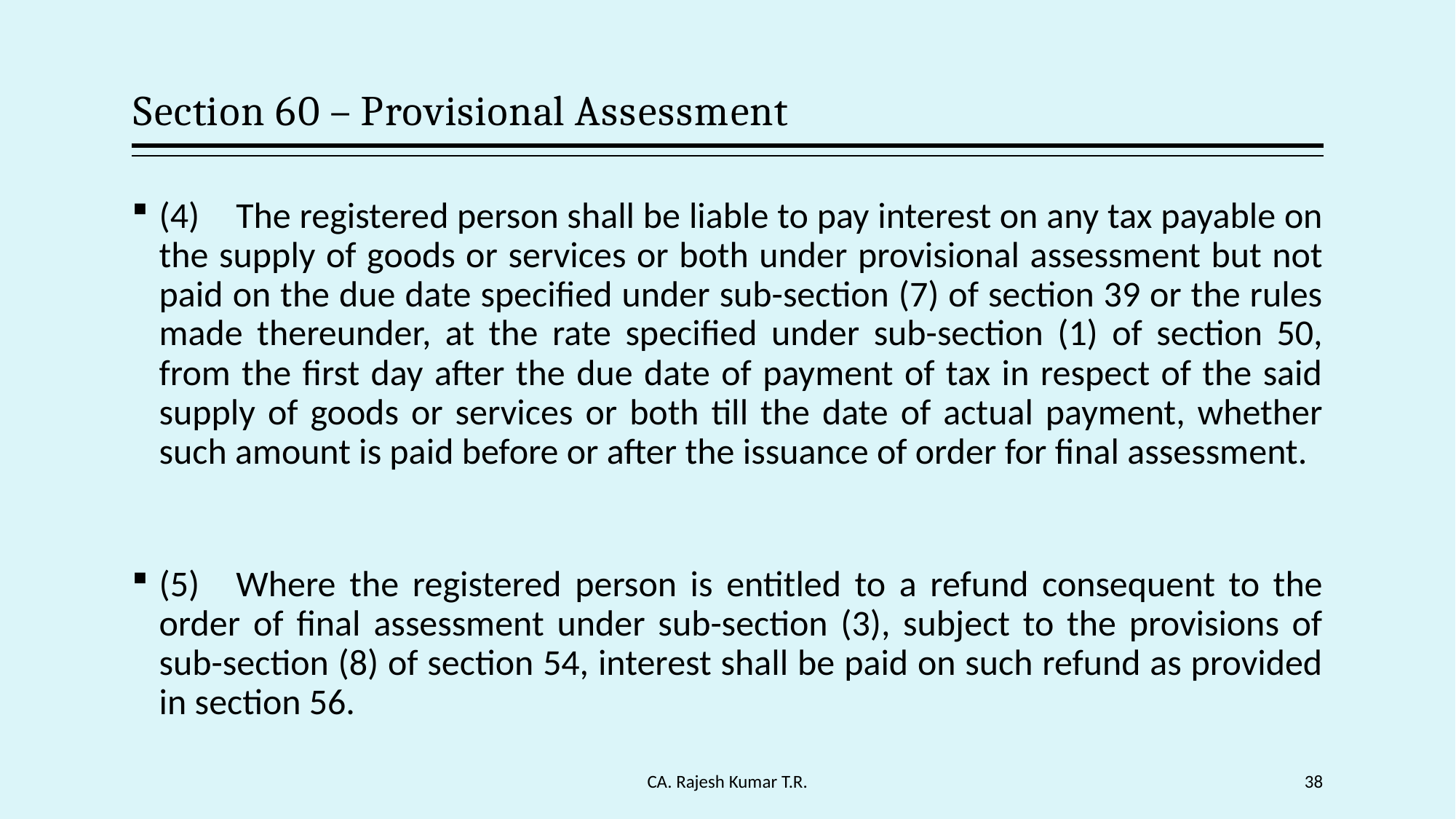

# Section 60 – Provisional Assessment
(4) The registered person shall be liable to pay interest on any tax payable on the supply of goods or services or both under provisional assessment but not paid on the due date specified under sub-section (7) of section 39 or the rules made thereunder, at the rate specified under sub-section (1) of section 50, from the first day after the due date of payment of tax in respect of the said supply of goods or services or both till the date of actual payment, whether such amount is paid before or after the issuance of order for final assessment.

(5) Where the registered person is entitled to a refund consequent to the order of final assessment under sub-section (3), subject to the provisions of sub-section (8) of section 54, interest shall be paid on such refund as provided in section 56.
CA. Rajesh Kumar T.R.
38